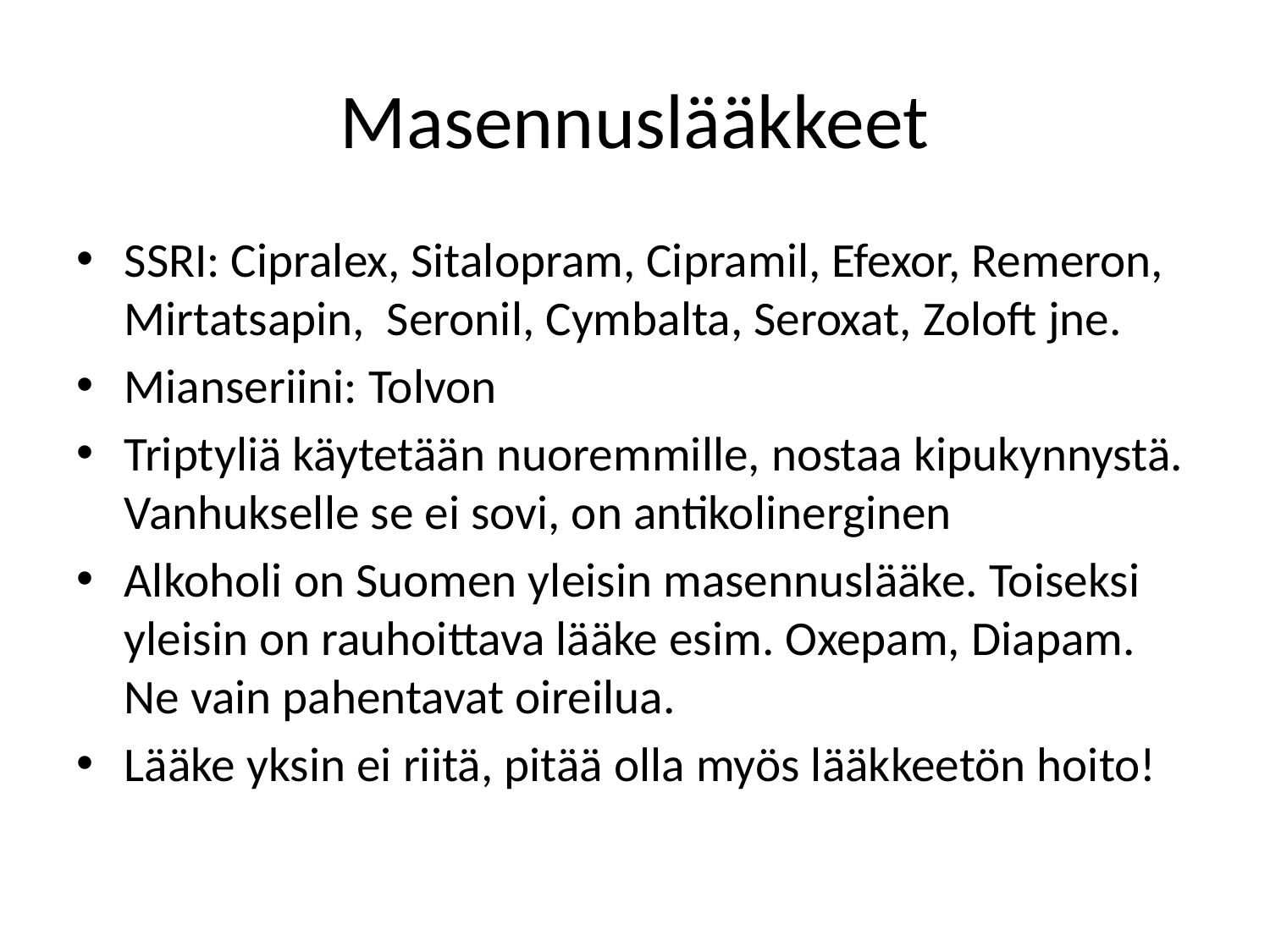

# Masennuslääkkeet
SSRI: Cipralex, Sitalopram, Cipramil, Efexor, Remeron, Mirtatsapin,  Seronil, Cymbalta, Seroxat, Zoloft jne.
Mianseriini: Tolvon
Triptyliä käytetään nuoremmille, nostaa kipukynnystä. Vanhukselle se ei sovi, on antikolinerginen
Alkoholi on Suomen yleisin masennuslääke. Toiseksi yleisin on rauhoittava lääke esim. Oxepam, Diapam. Ne vain pahentavat oireilua.
Lääke yksin ei riitä, pitää olla myös lääkkeetön hoito!